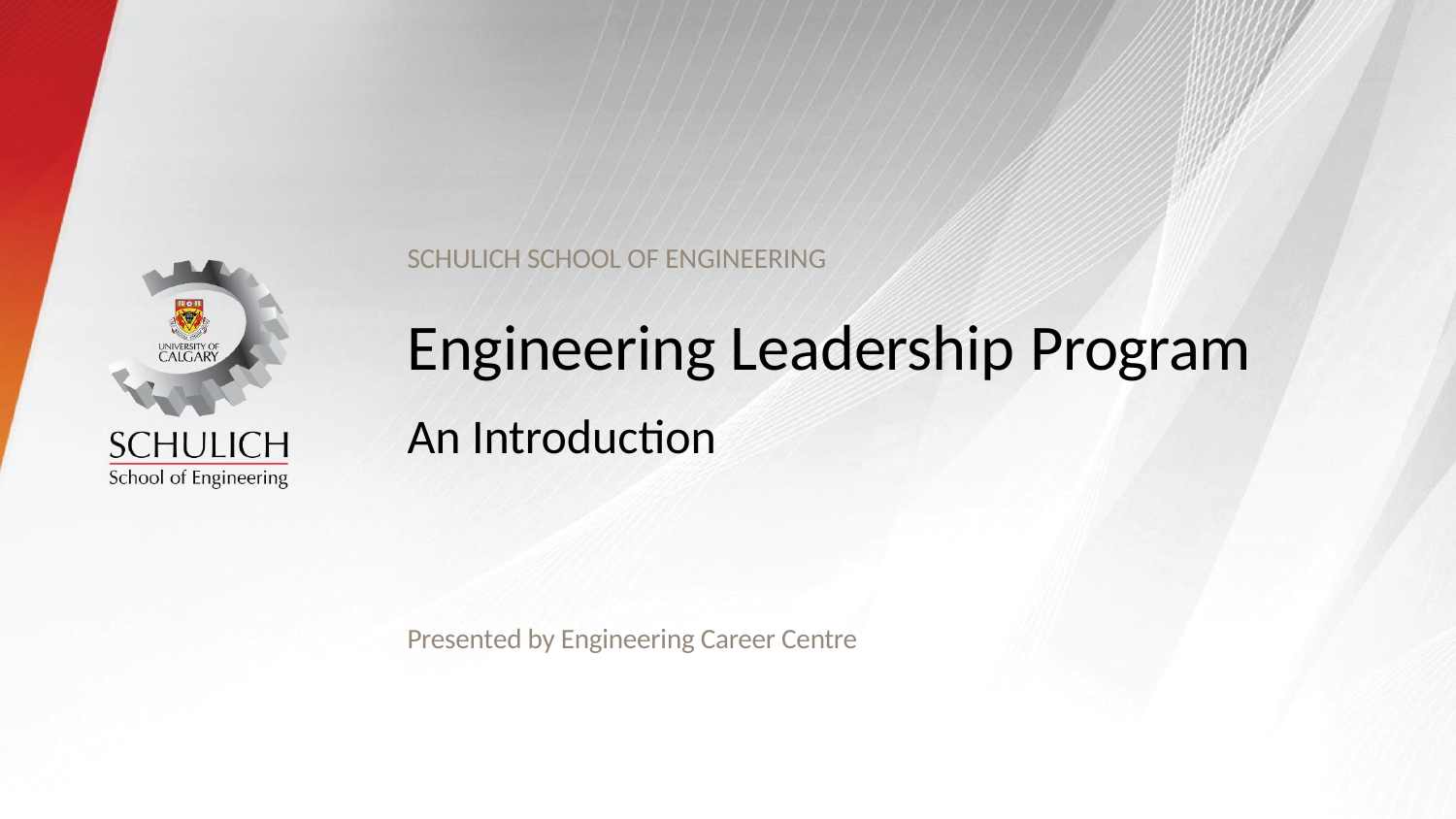

SCHULICH SCHOOL OF ENGINEERING
# Engineering Leadership Program
An Introduction
Presented by Engineering Career Centre